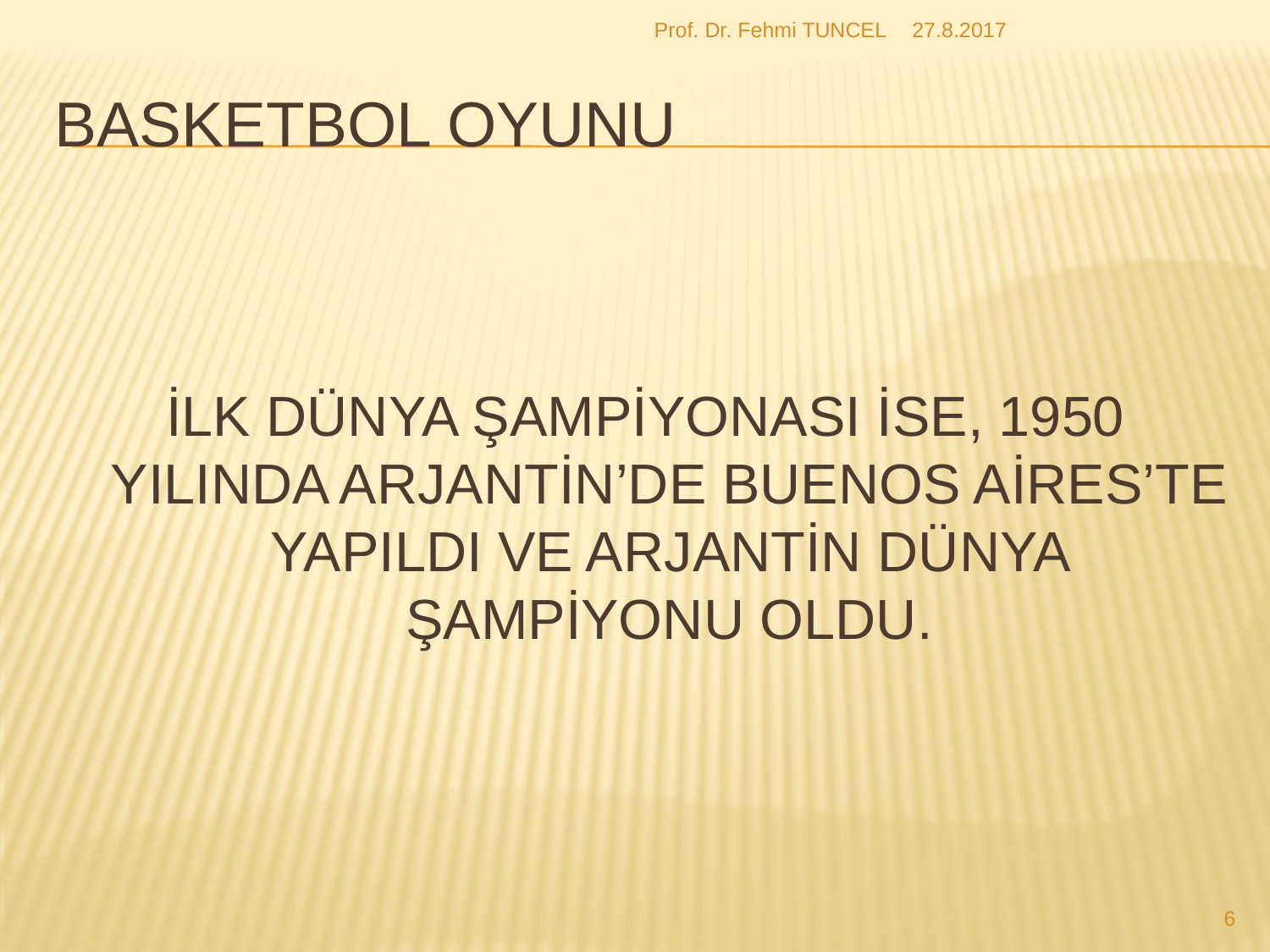

Prof. Dr. Fehmi TUNCEL
27.8.2017
# Basketbol Oyunu

İLK DÜNYA ŞAMPİYONASI İSE, 1950 YILINDA ARJANTİN’DE BUENOS AİRES’TE YAPILDI VE ARJANTİN DÜNYA ŞAMPİYONU OLDU.

6